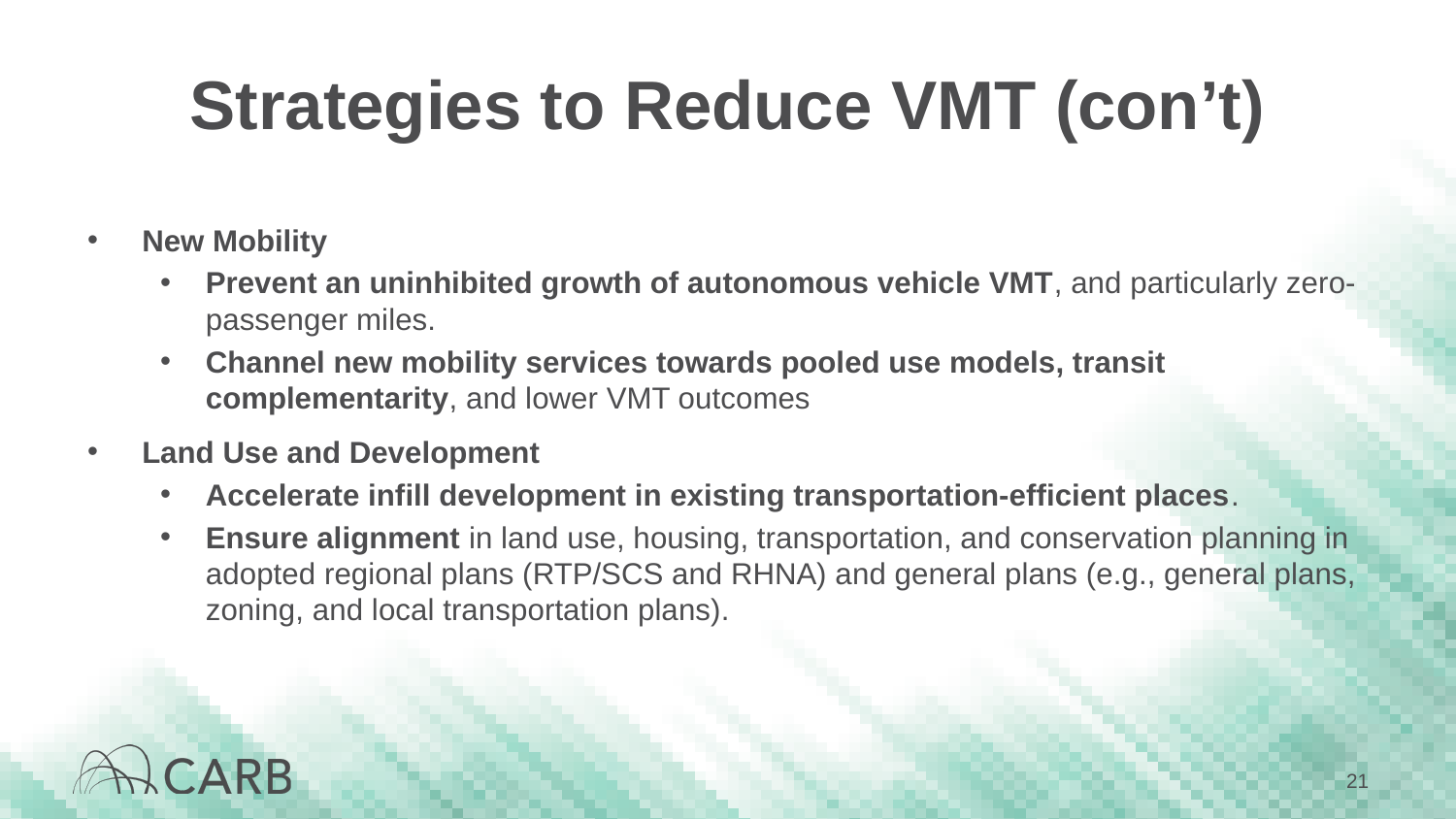

Strategies to Reduce VMT (con’t)
New Mobility
Prevent an uninhibited growth of autonomous vehicle VMT, and particularly zero-passenger miles.
Channel new mobility services towards pooled use models, transit complementarity, and lower VMT outcomes
Land Use and Development
Accelerate infill development in existing transportation-efficient places.
Ensure alignment in land use, housing, transportation, and conservation planning in adopted regional plans (RTP/SCS and RHNA) and general plans (e.g., general plans, zoning, and local transportation plans).
21